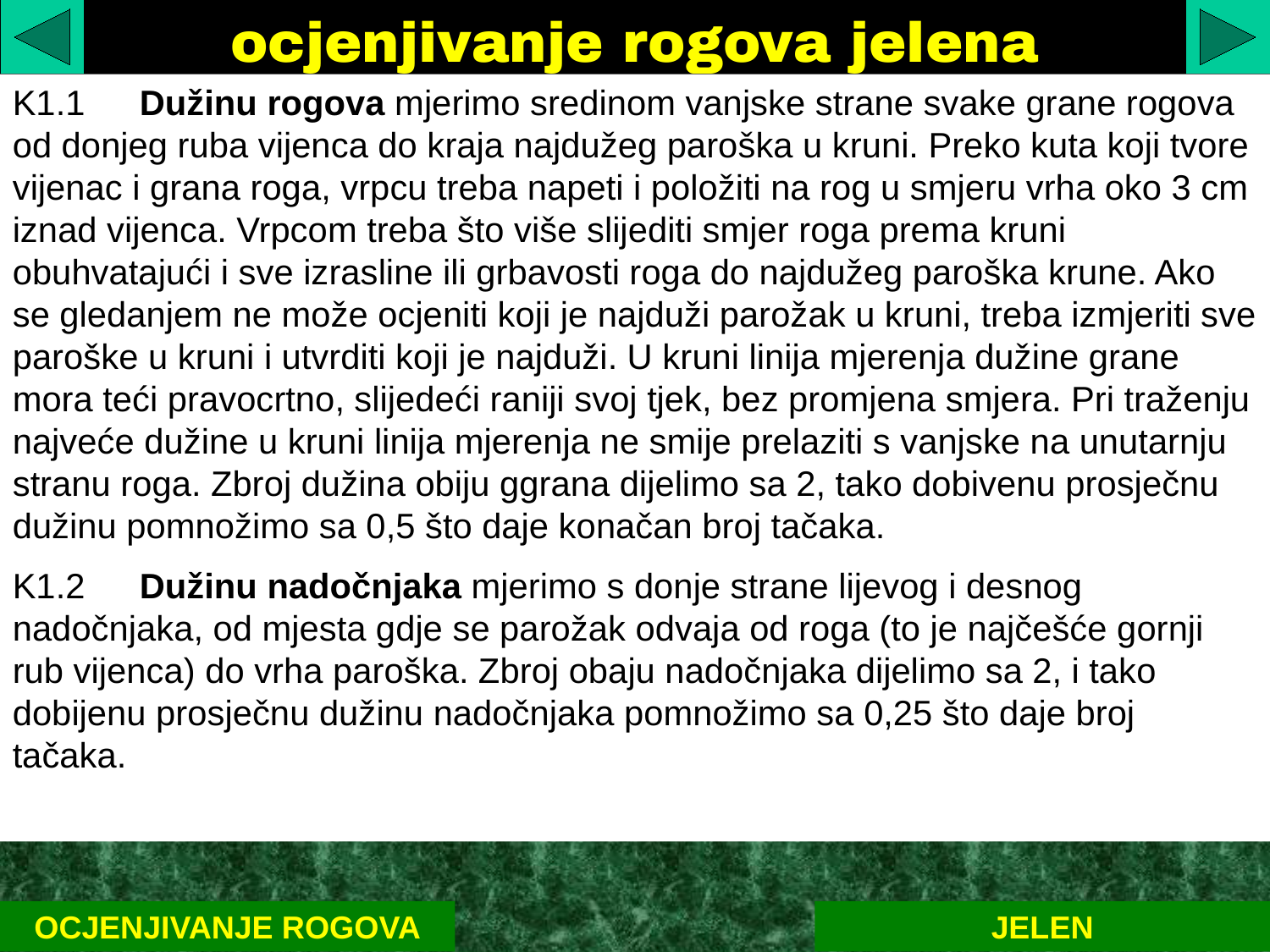

ocjenjivanje rogova jelena

K1.1	Dužinu rogova mjerimo sredinom vanjske strane svake grane rogova od donjeg ruba vijenca do kraja najdužeg paroška u kruni. Preko kuta koji tvore vijenac i grana roga, vrpcu treba napeti i položiti na rog u smjeru vrha oko 3 cm iznad vijenca. Vrpcom treba što više slijediti smjer roga prema kruni obuhvatajući i sve izrasline ili grbavosti roga do najdužeg paroška krune. Ako se gledanjem ne može ocjeniti koji je najduži parožak u kruni, treba izmjeriti sve paroške u kruni i utvrditi koji je najduži. U kruni linija mjerenja dužine grane mora teći pravocrtno, slijedeći raniji svoj tjek, bez promjena smjera. Pri traženju najveće dužine u kruni linija mjerenja ne smije prelaziti s vanjske na unutarnju stranu roga. Zbroj dužina obiju ggrana dijelimo sa 2, tako dobivenu prosječnu dužinu pomnožimo sa 0,5 što daje konačan broj tačaka.
K1.2	Dužinu nadočnjaka mjerimo s donje strane lijevog i desnog nadočnjaka, od mjesta gdje se parožak odvaja od roga (to je najčešće gornji rub vijenca) do vrha paroška. Zbroj obaju nadočnjaka dijelimo sa 2, i tako dobijenu prosječnu dužinu nadočnjaka pomnožimo sa 0,25 što daje broj tačaka.

OCJENJIVANJE ROGOVA
JELEN